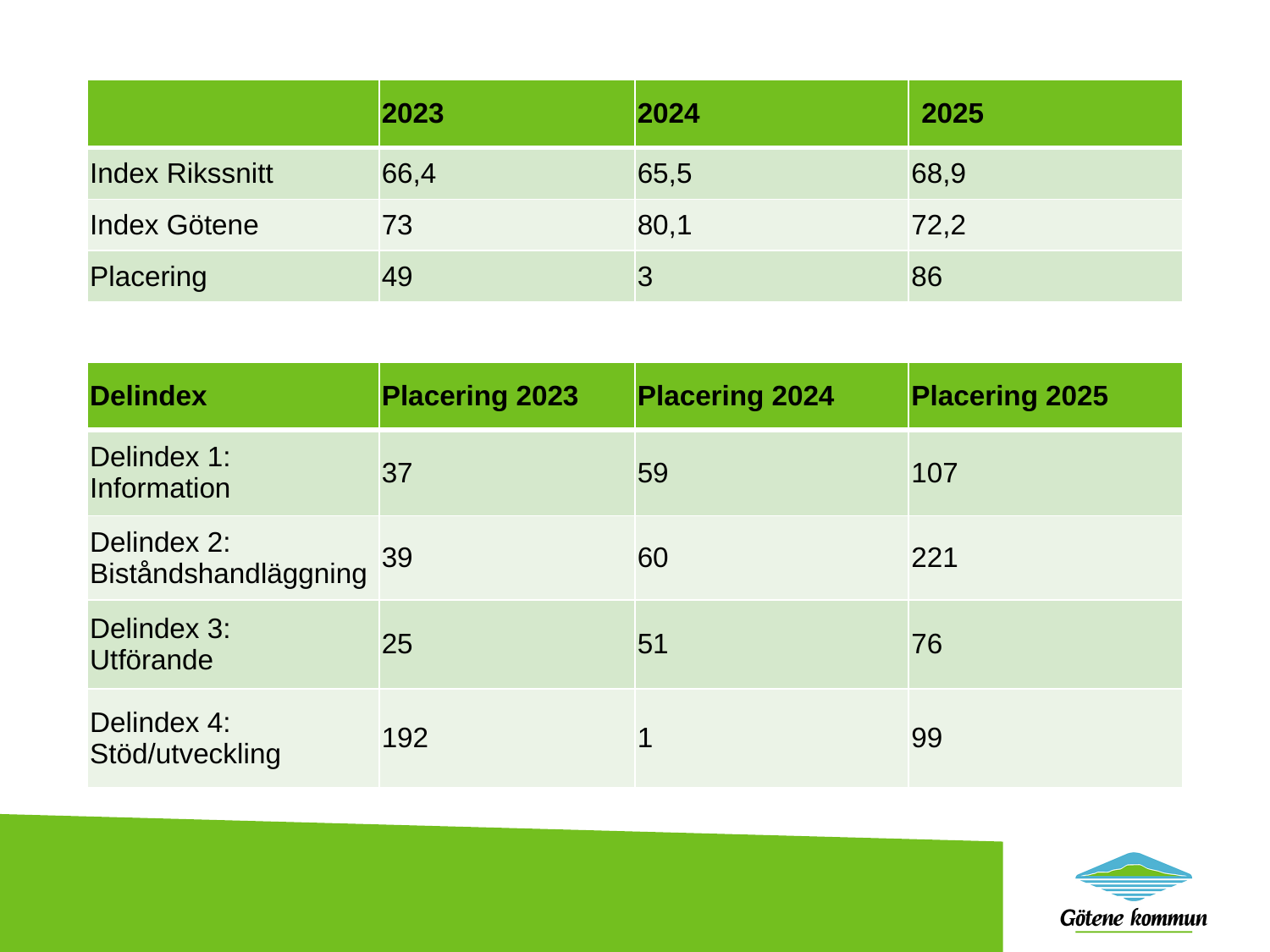

|  | 2023 | 2024 | 2025 |
| --- | --- | --- | --- |
| Index Rikssnitt | 66,4 | 65,5 | 68,9 |
| Index Götene | 73 | 80,1 | 72,2 |
| Placering | 49 | 3 | 86 |
| Delindex | Placering 2023 | Placering 2024 | Placering 2025 |
| --- | --- | --- | --- |
| Delindex 1: Information | 37 | 59 | 107 |
| Delindex 2: Biståndshandläggning | 39 | 60 | 221 |
| Delindex 3: Utförande | 25 | 51 | 76 |
| Delindex 4: Stöd/utveckling | 192 | 1 | 99 |